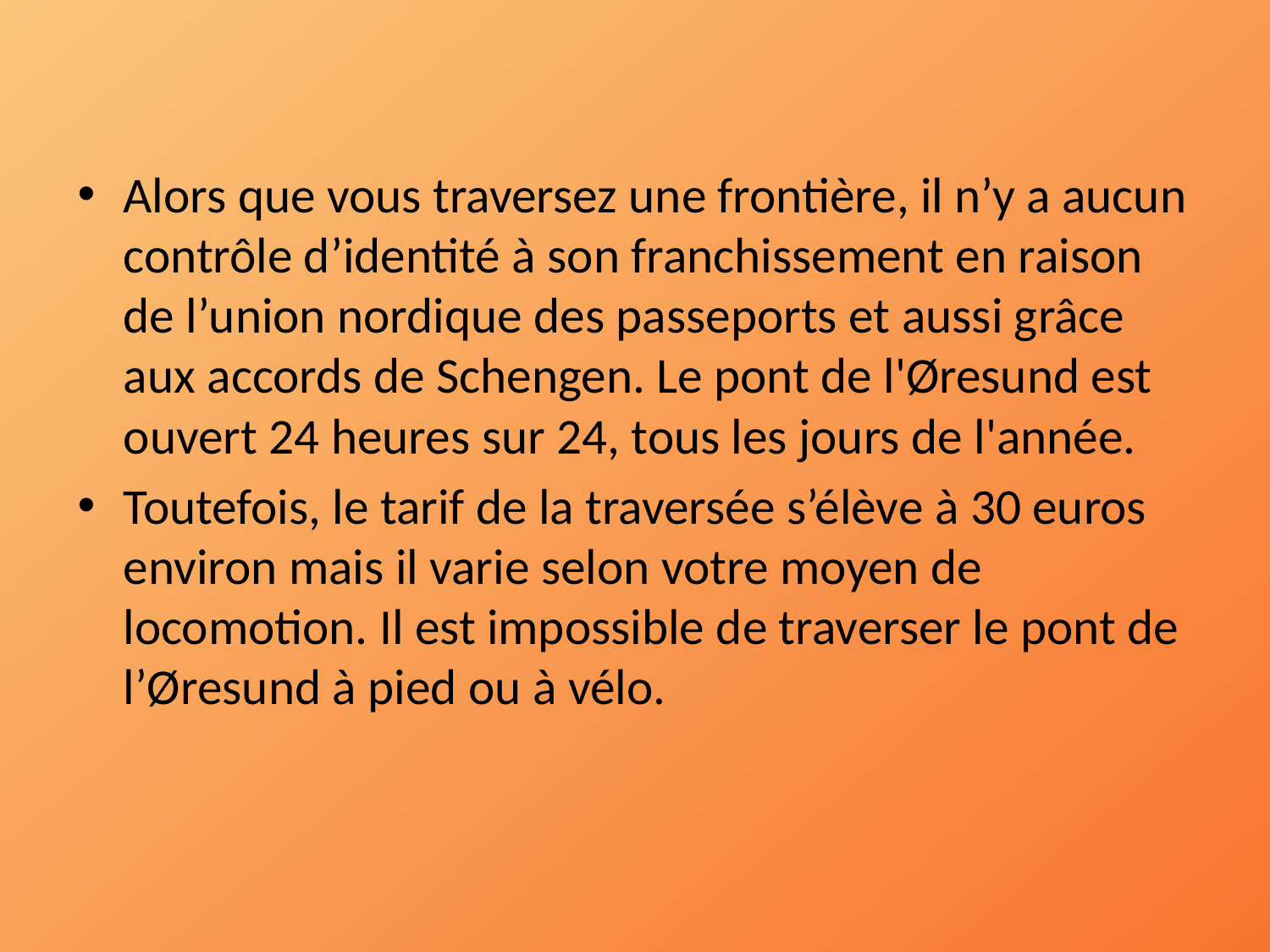

#
Alors que vous traversez une frontière, il n’y a aucun contrôle d’identité à son franchissement en raison de l’union nordique des passeports et aussi grâce aux accords de Schengen. Le pont de l'Øresund est ouvert 24 heures sur 24, tous les jours de l'année.
Toutefois, le tarif de la traversée s’élève à 30 euros environ mais il varie selon votre moyen de locomotion. Il est impossible de traverser le pont de l’Øresund à pied ou à vélo.